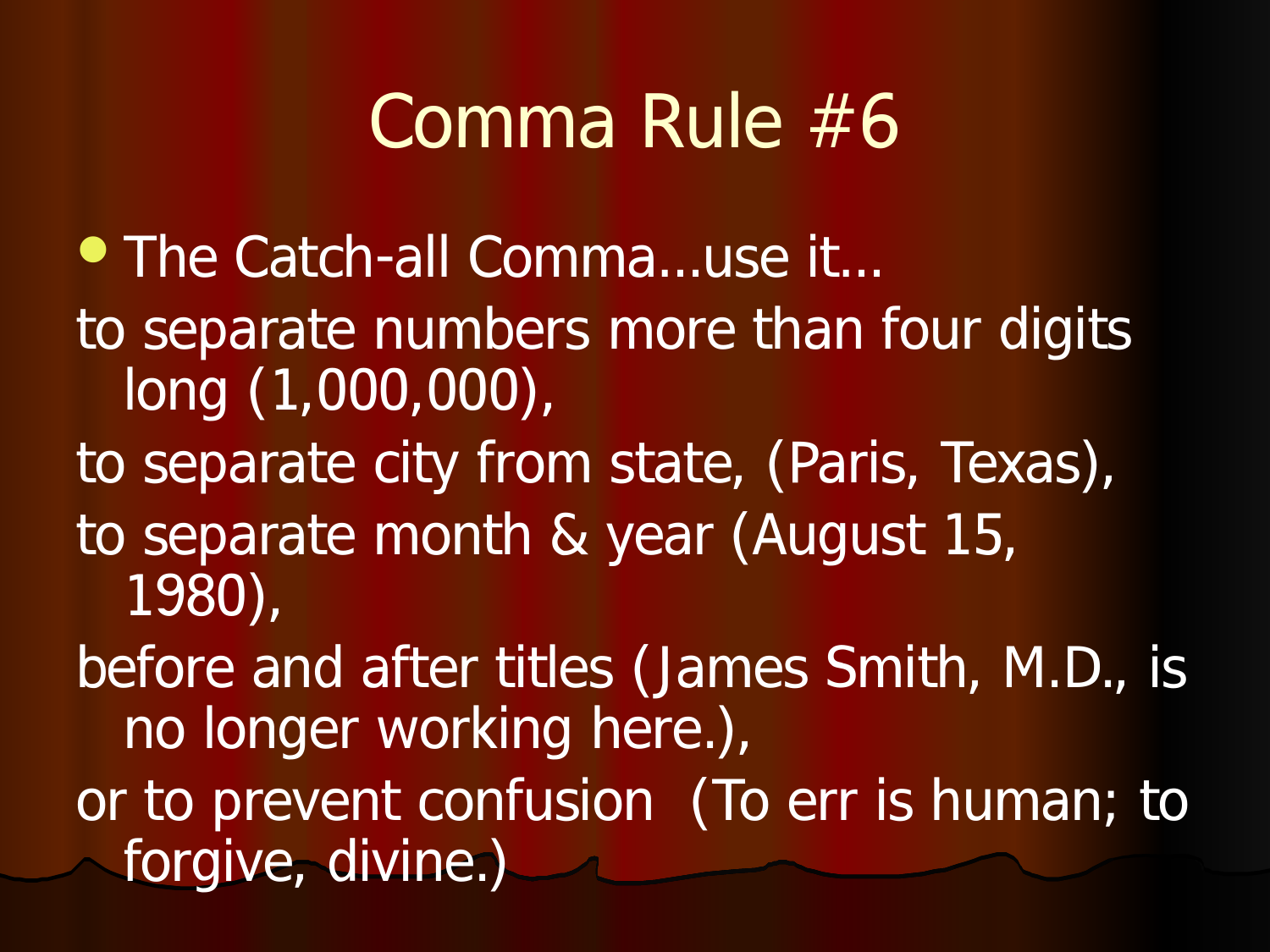

# Comma Rule #6
The Catch-all Comma…use it…
to separate numbers more than four digits long (1,000,000),
to separate city from state, (Paris, Texas),
to separate month & year (August 15, 1980),
before and after titles (James Smith, M.D., is no longer working here.),
or to prevent confusion  (To err is human; to forgive, divine.)